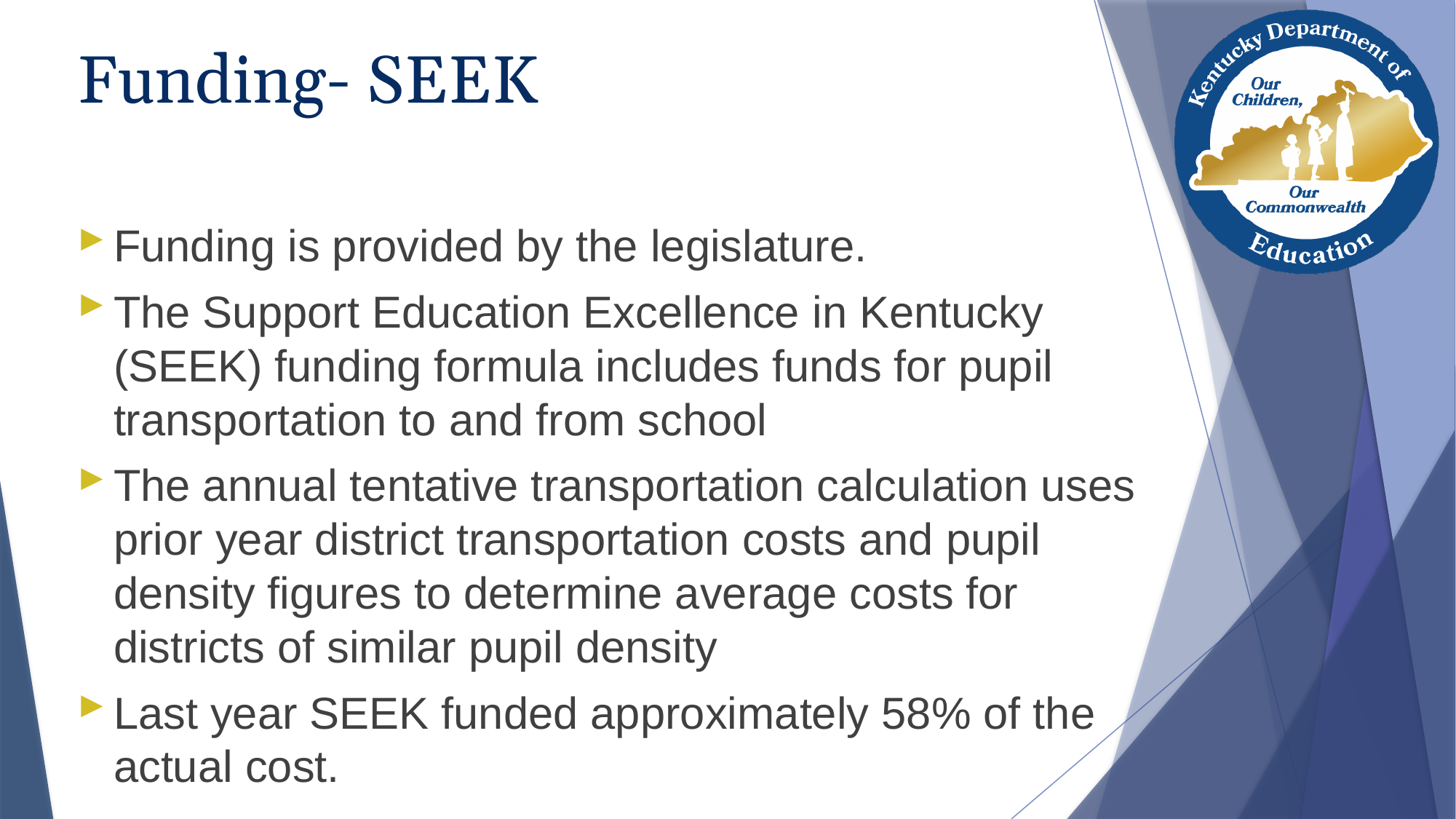

# Funding- SEEK
Funding is provided by the legislature.
The Support Education Excellence in Kentucky (SEEK) funding formula includes funds for pupil transportation to and from school
The annual tentative transportation calculation uses prior year district transportation costs and pupil density figures to determine average costs for districts of similar pupil density
Last year SEEK funded approximately 58% of the actual cost.